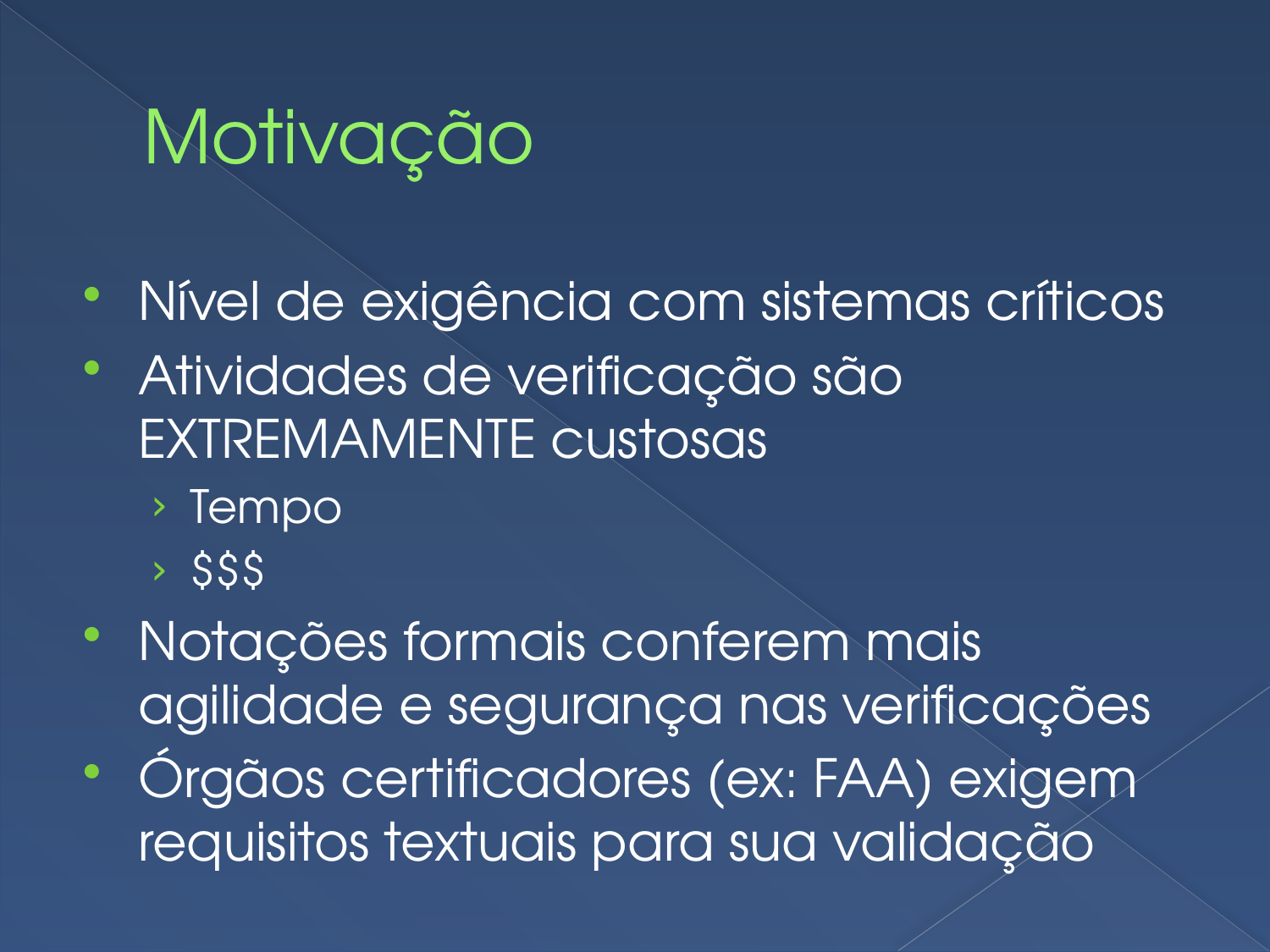

# Motivação
Nível de exigência com sistemas críticos
Atividades de verificação são EXTREMAMENTE custosas
Tempo
$$$
Notações formais conferem mais agilidade e segurança nas verificações
Órgãos certificadores (ex: FAA) exigem requisitos textuais para sua validação